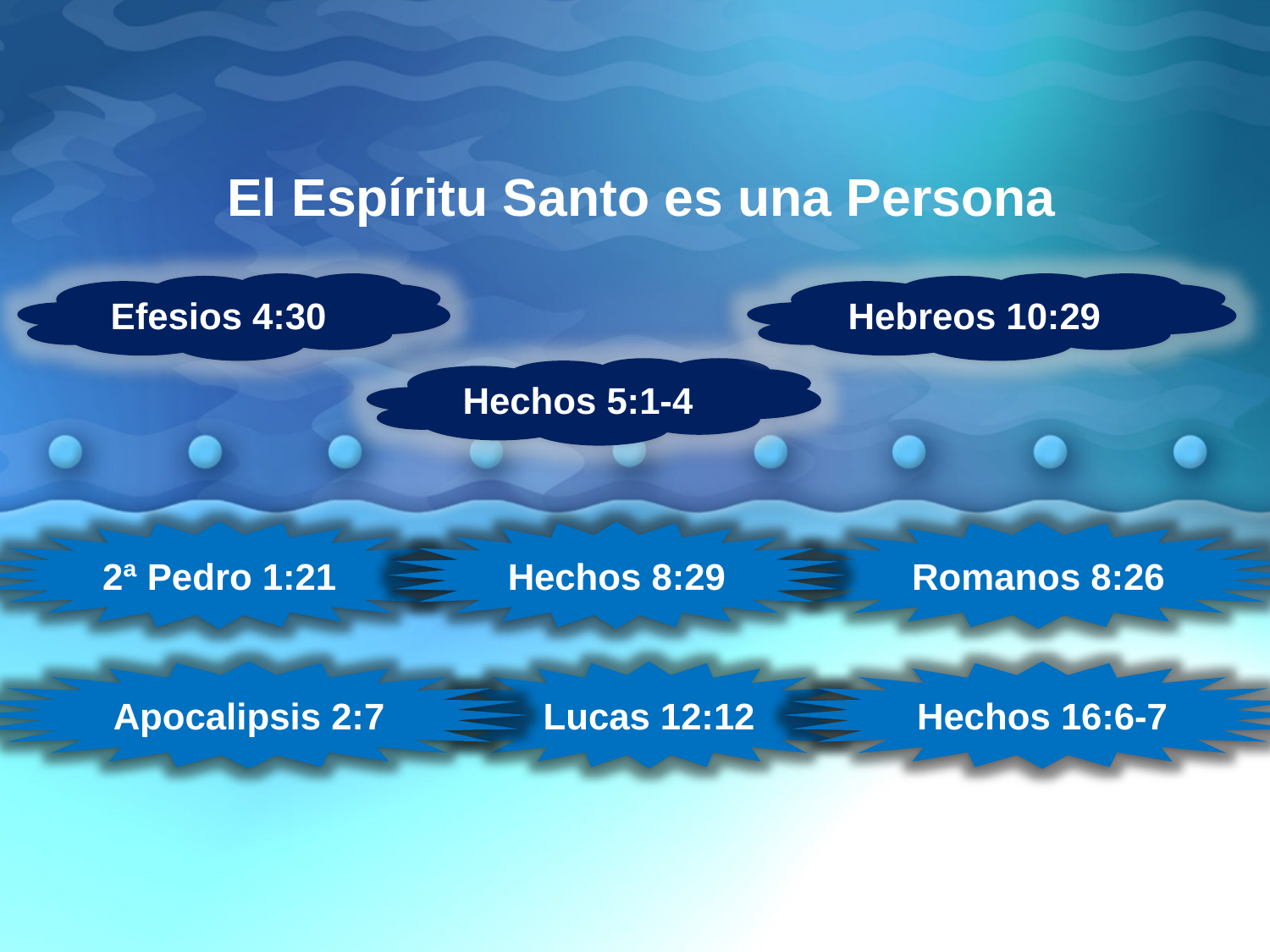

El Espíritu Santo es una Persona
  Efesios 4:30
  Hebreos 10:29
  Hechos 5:1-4
2ª Pedro 1:21
Hechos 8:29
Romanos 8:26
Apocalipsis 2:7
Lucas 12:12
Hechos 16:6-7